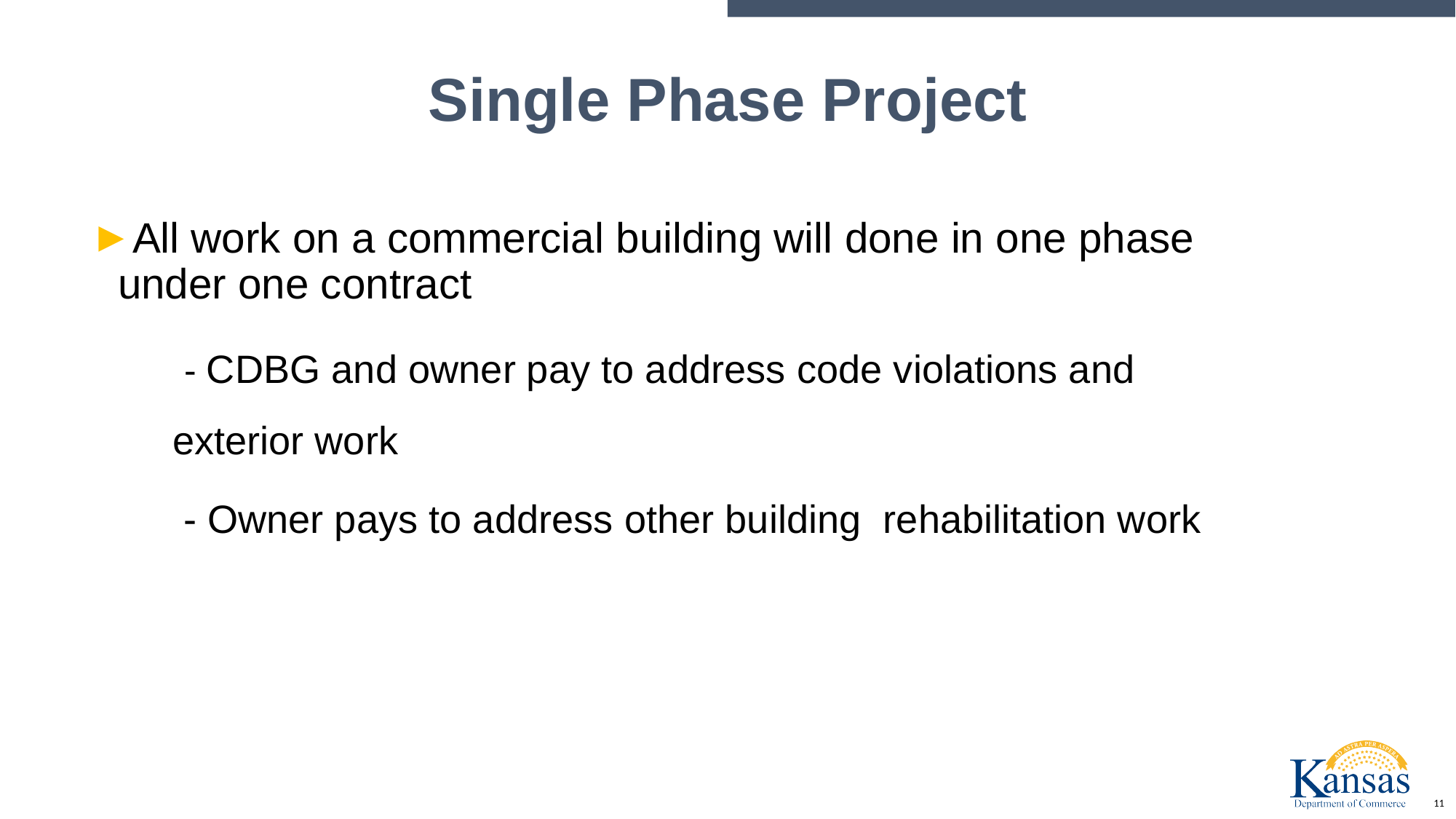

# Single Phase Project
All work on a commercial building will done in one phase under one contract
 - CDBG and owner pay to address code violations and exterior work
 - Owner pays to address other building  rehabilitation work